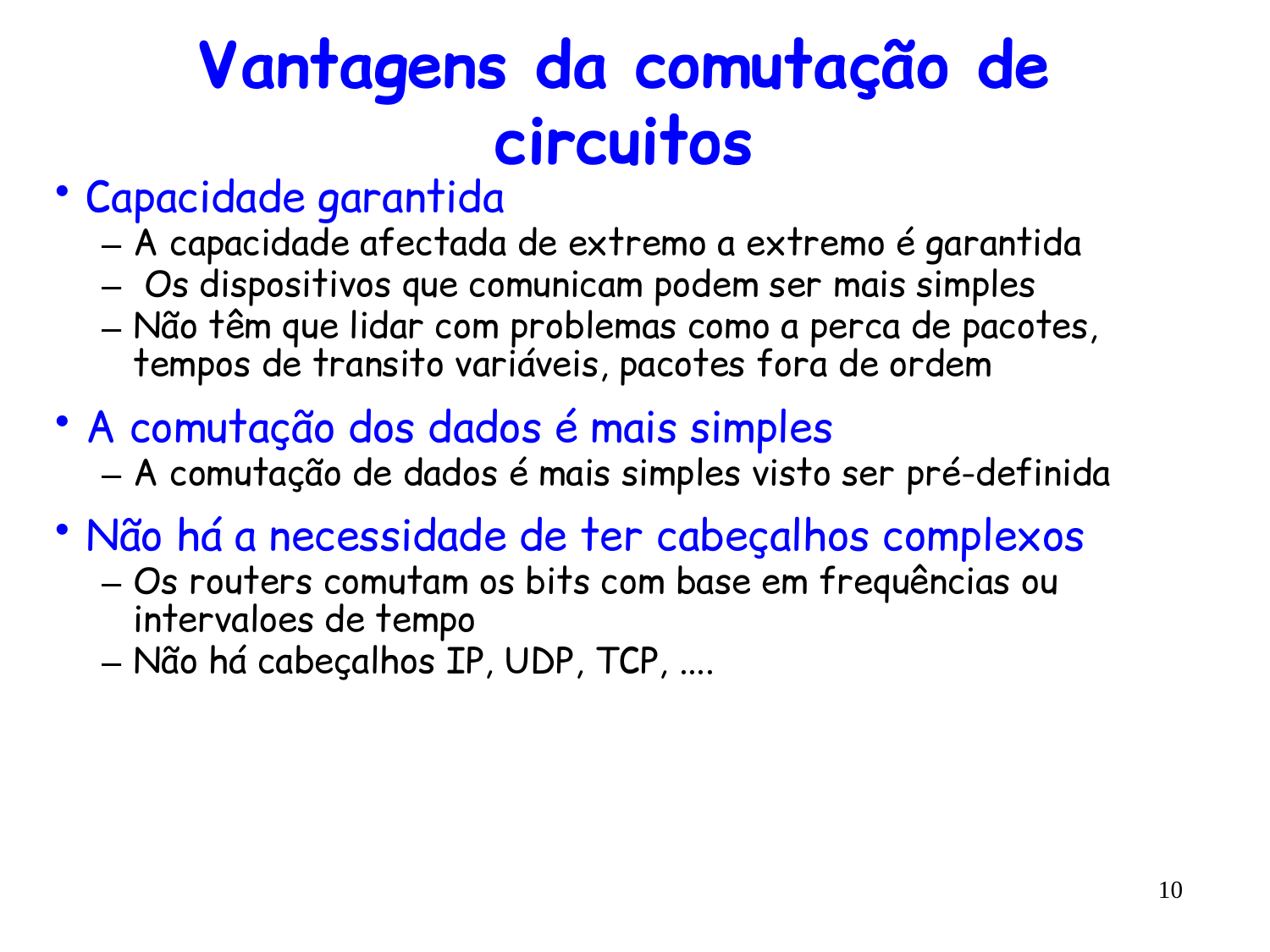

# Vantagens da comutação de circuitos
Capacidade garantida
A capacidade afectada de extremo a extremo é garantida
 Os dispositivos que comunicam podem ser mais simples
Não têm que lidar com problemas como a perca de pacotes, tempos de transito variáveis, pacotes fora de ordem
A comutação dos dados é mais simples
A comutação de dados é mais simples visto ser pré-definida
Não há a necessidade de ter cabeçalhos complexos
Os routers comutam os bits com base em frequências ou intervaloes de tempo
Não há cabeçalhos IP, UDP, TCP, ....
10